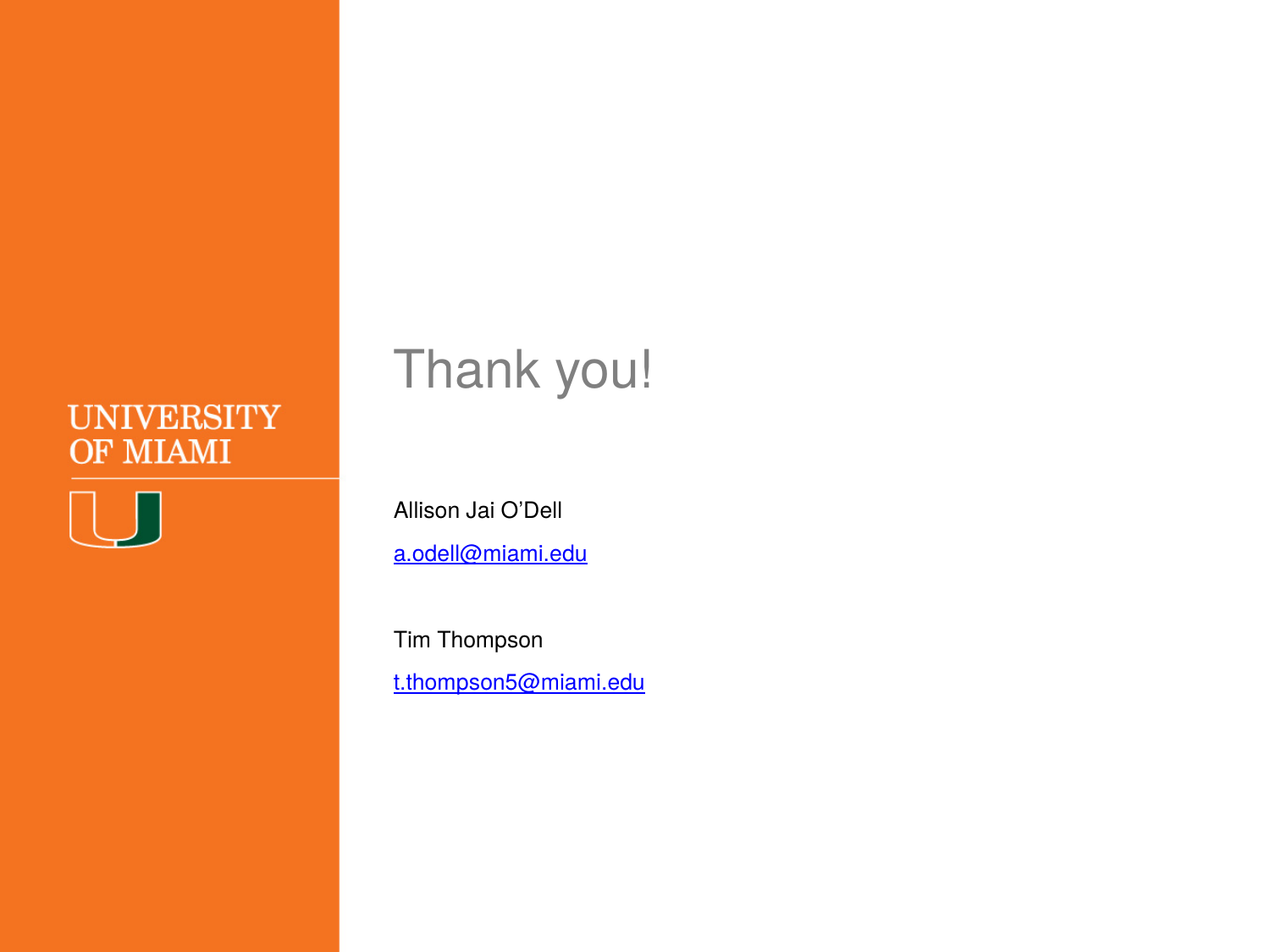

Thank you!
Allison Jai O’Dell
a.odell@miami.edu

Tim Thompson
t.thompson5@miami.edu